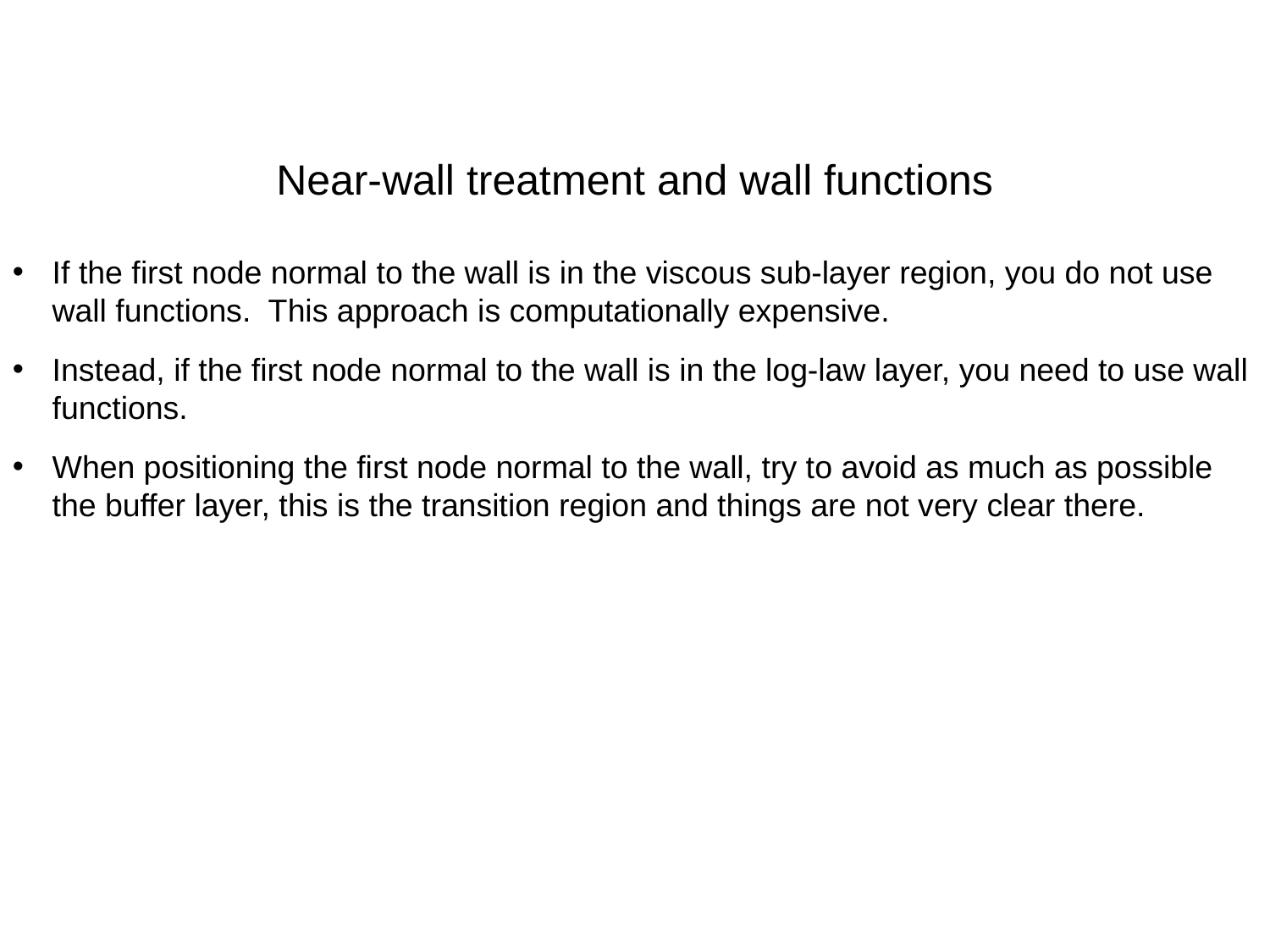

A crash introduction to turbulence modeling in OpenFOAM®
Near-wall treatment and wall functions

If the first node normal to the wall is in the viscous sub-layer region, you do not use wall functions.  This approach is computationally expensive.
Instead, if the first node normal to the wall is in the log-law layer, you need to use wall functions.
When positioning the first node normal to the wall, try to avoid as much as possible the buffer layer, this is the transition region and things are not very clear there.